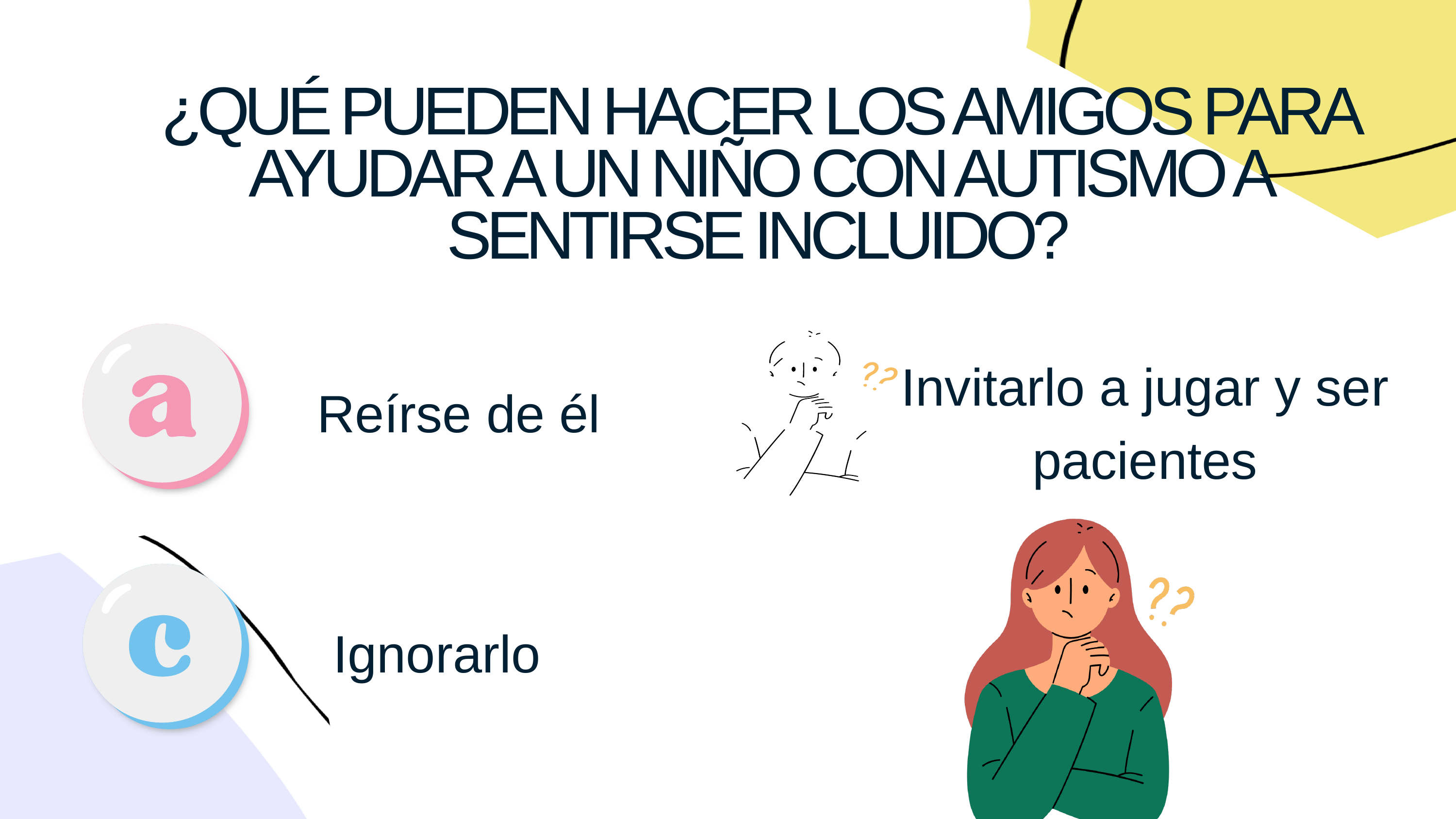

¿QUÉ PUEDEN HACER LOS AMIGOS PARA AYUDAR A UN NIÑO CON AUTISMO A SENTIRSE INCLUIDO?

Invitarlo a jugar y ser pacientes
Reírse de él

Ignorarlo